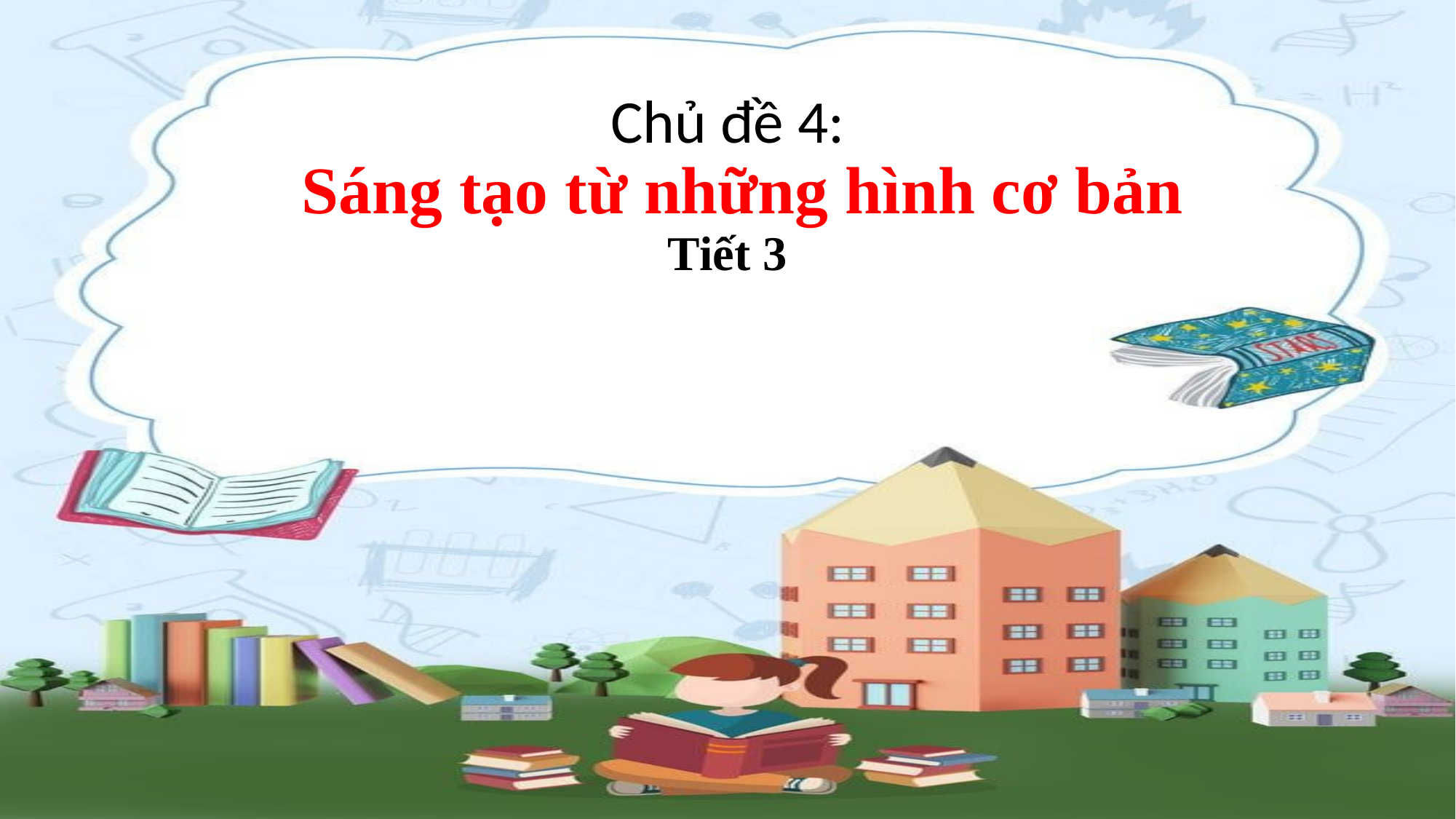

# Chủ đề 4: Sáng tạo từ những hình cơ bản Tiết 3